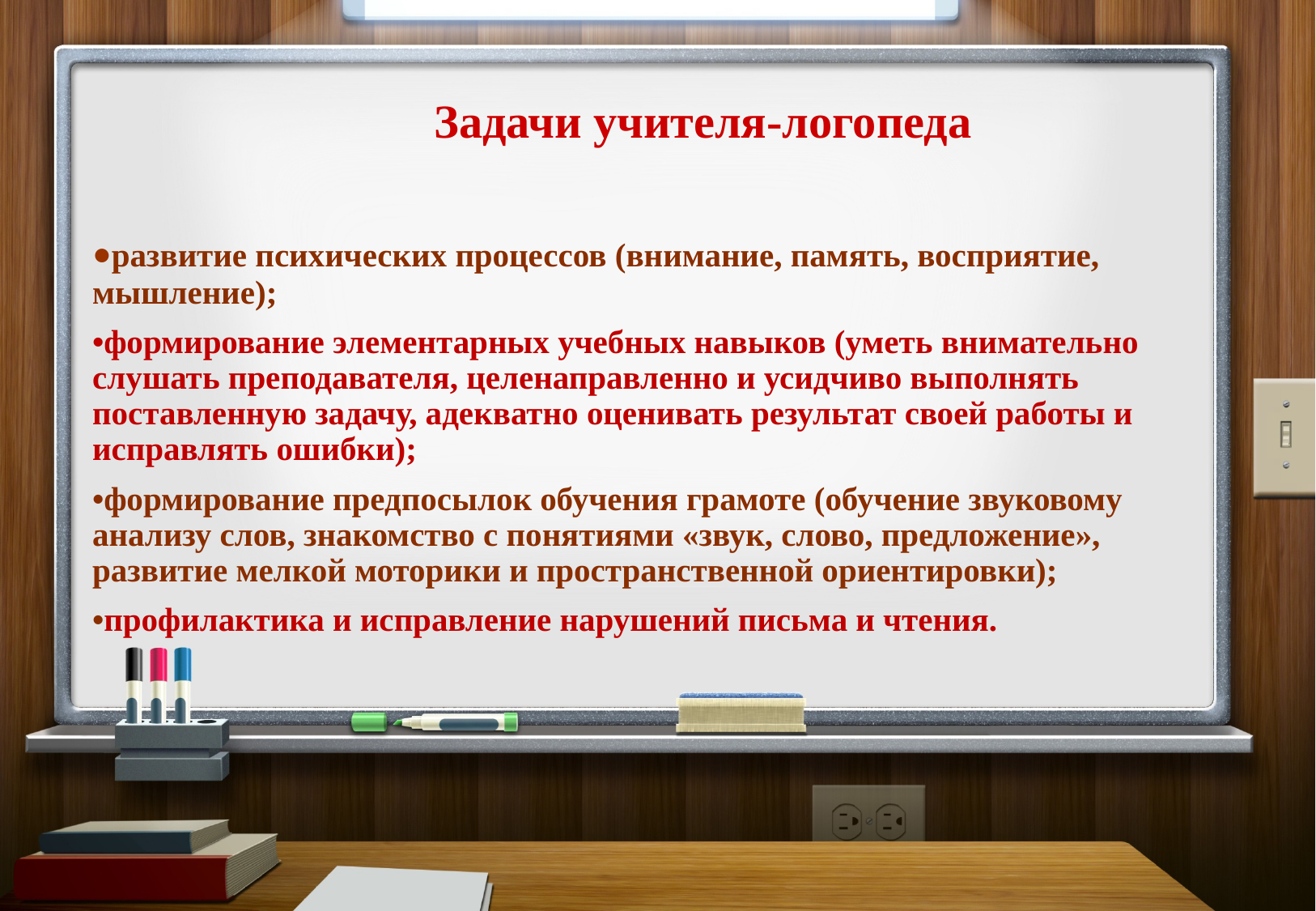

# Задачи учителя-логопеда

•развитие психических процессов (внимание, память, восприятие, мышление);
•формирование элементарных учебных навыков (уметь внимательно слушать преподавателя, целенаправленно и усидчиво выполнять поставленную задачу, адекватно оценивать результат своей работы и исправлять ошибки);
•формирование предпосылок обучения грамоте (обучение звуковому анализу слов, знакомство с понятиями «звук, слово, предложение», развитие мелкой моторики и пространственной ориентировки);
•профилактика и исправление нарушений письма и чтения.